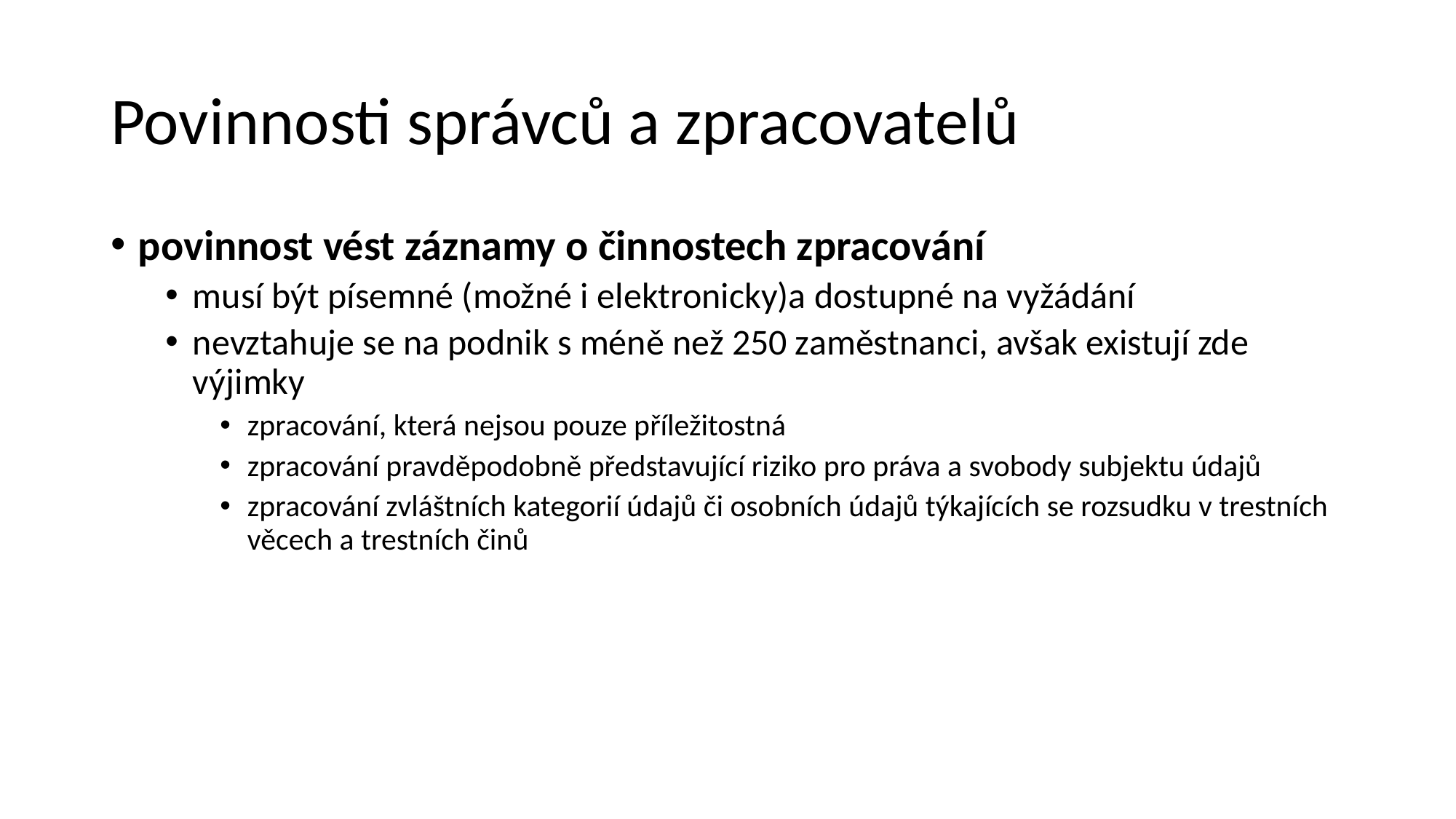

# Povinnosti správců a zpracovatelů
povinnost vést záznamy o činnostech zpracování
musí být písemné (možné i elektronicky)a dostupné na vyžádání
nevztahuje se na podnik s méně než 250 zaměstnanci, avšak existují zde výjimky
zpracování, která nejsou pouze příležitostná
zpracování pravděpodobně představující riziko pro práva a svobody subjektu údajů
zpracování zvláštních kategorií údajů či osobních údajů týkajících se rozsudku v trestních věcech a trestních činů